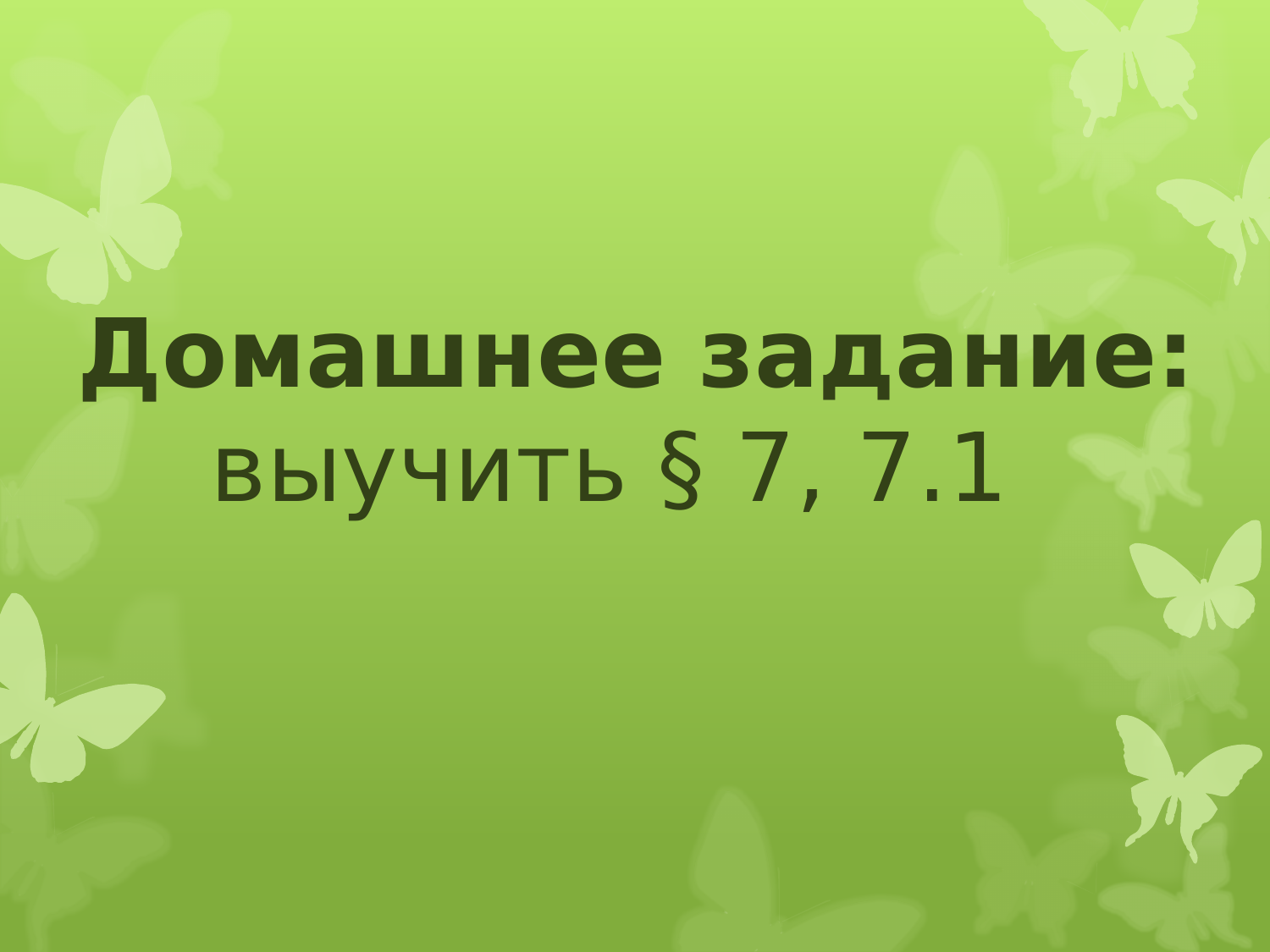

# Домашнее задание: выучить § 7, 7.1